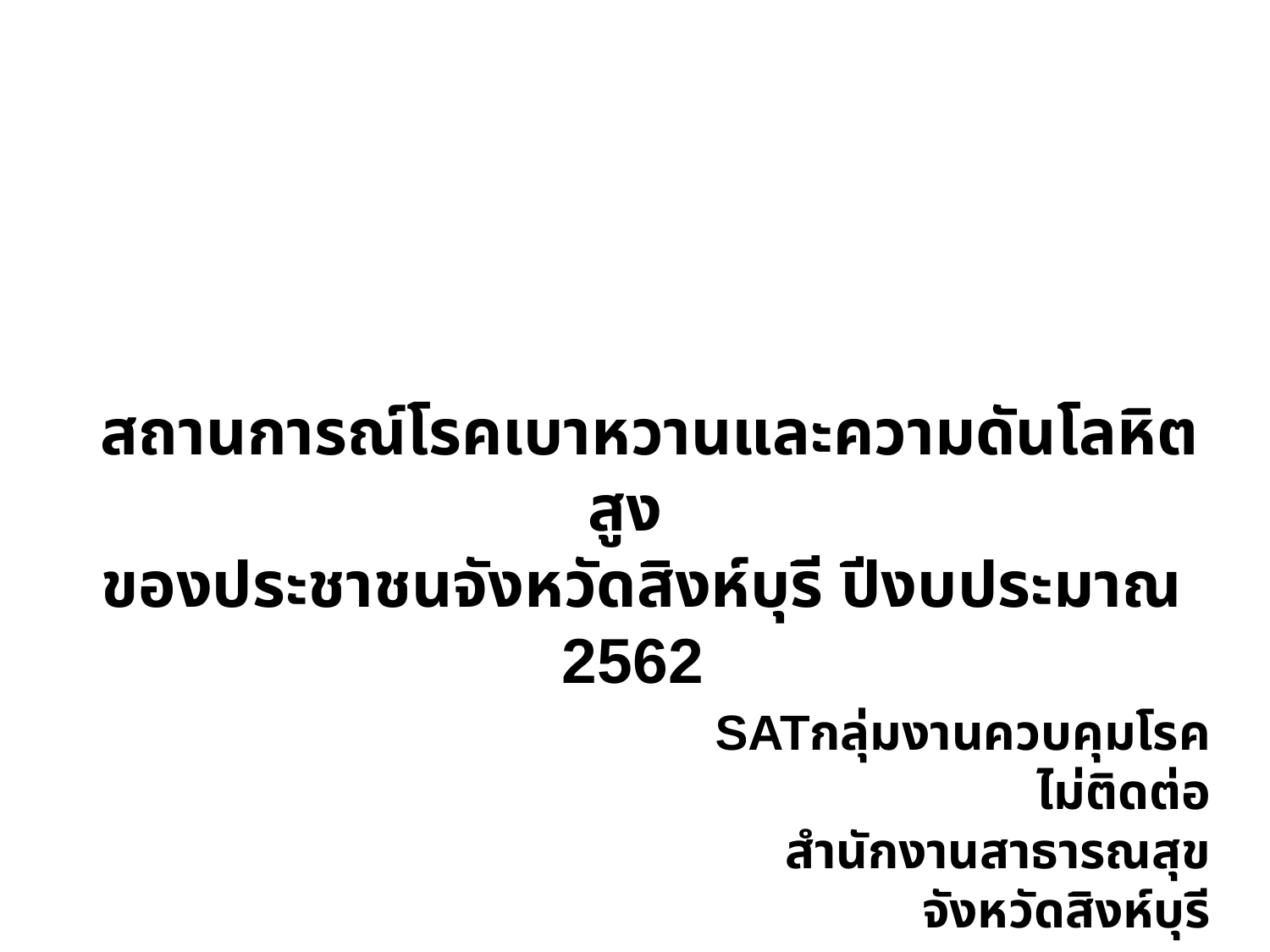

สถานการณ์โรคเบาหวานและความดันโลหิตสูง
ของประชาชนจังหวัดสิงห์บุรี ปีงบประมาณ 2562
SATกลุ่มงานควบคุมโรคไม่ติดต่อ
สำนักงานสาธารณสุขจังหวัดสิงห์บุรี